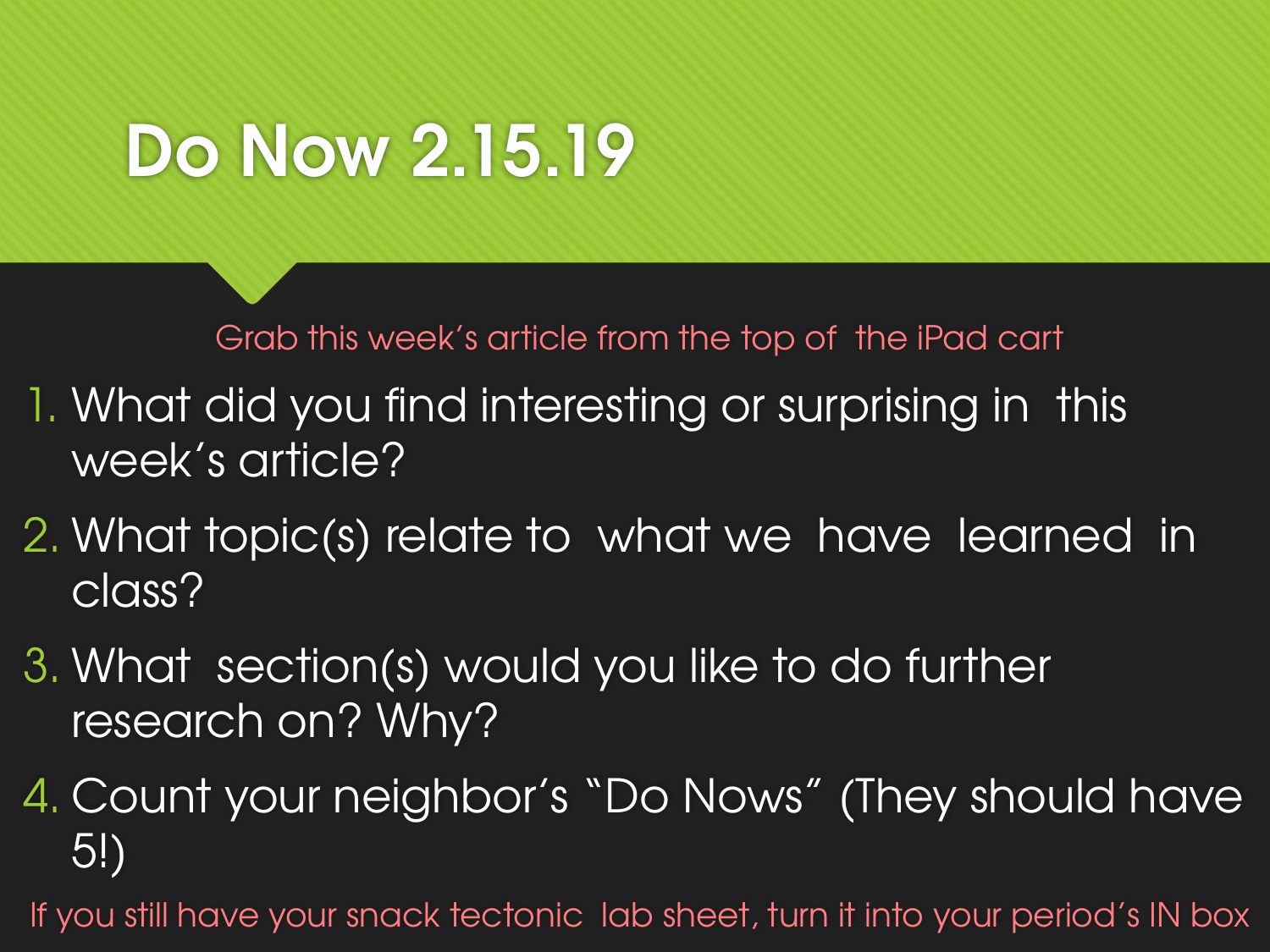

# Do Now 2.15.19
Grab this week’s article from the top of  the iPad cart
What did you find interesting or surprising in  this week’s article?
What topic(s) relate to  what we  have  learned  in  class?
What  section(s) would you like to do further research on? Why?
Count your neighbor’s “Do Nows” (They should have 5!)
If you still have your snack tectonic  lab sheet, turn it into your period’s IN box